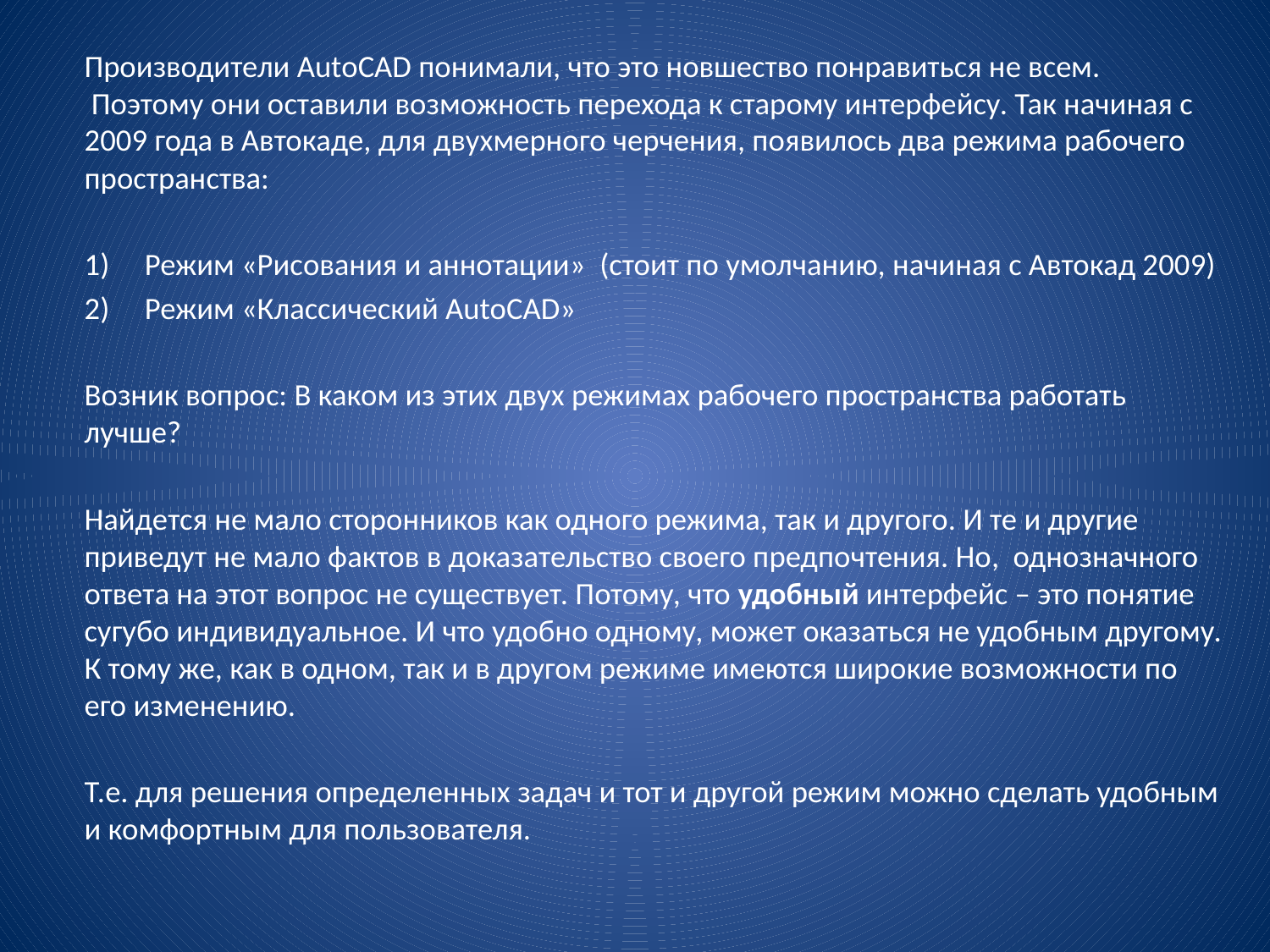

Производители AutoCAD понимали, что это новшество понравиться не всем.  Поэтому они оставили возможность перехода к старому интерфейсу. Так начиная с 2009 года в Автокаде, для двухмерного черчения, появилось два режима рабочего пространства:

	1)     Режим «Рисования и аннотации»  (стоит по умолчанию, начиная с Автокад 2009)
	2)     Режим «Классический AutoCAD»

	Возник вопрос: В каком из этих двух режимах рабочего пространства работать лучше?

	Найдется не мало сторонников как одного режима, так и другого. И те и другие приведут не мало фактов в доказательство своего предпочтения. Но,  однозначного ответа на этот вопрос не существует. Потому, что удобный интерфейс – это понятие сугубо индивидуальное. И что удобно одному, может оказаться не удобным другому. К тому же, как в одном, так и в другом режиме имеются широкие возможности по его изменению.

	Т.е. для решения определенных задач и тот и другой режим можно сделать удобным и комфортным для пользователя.